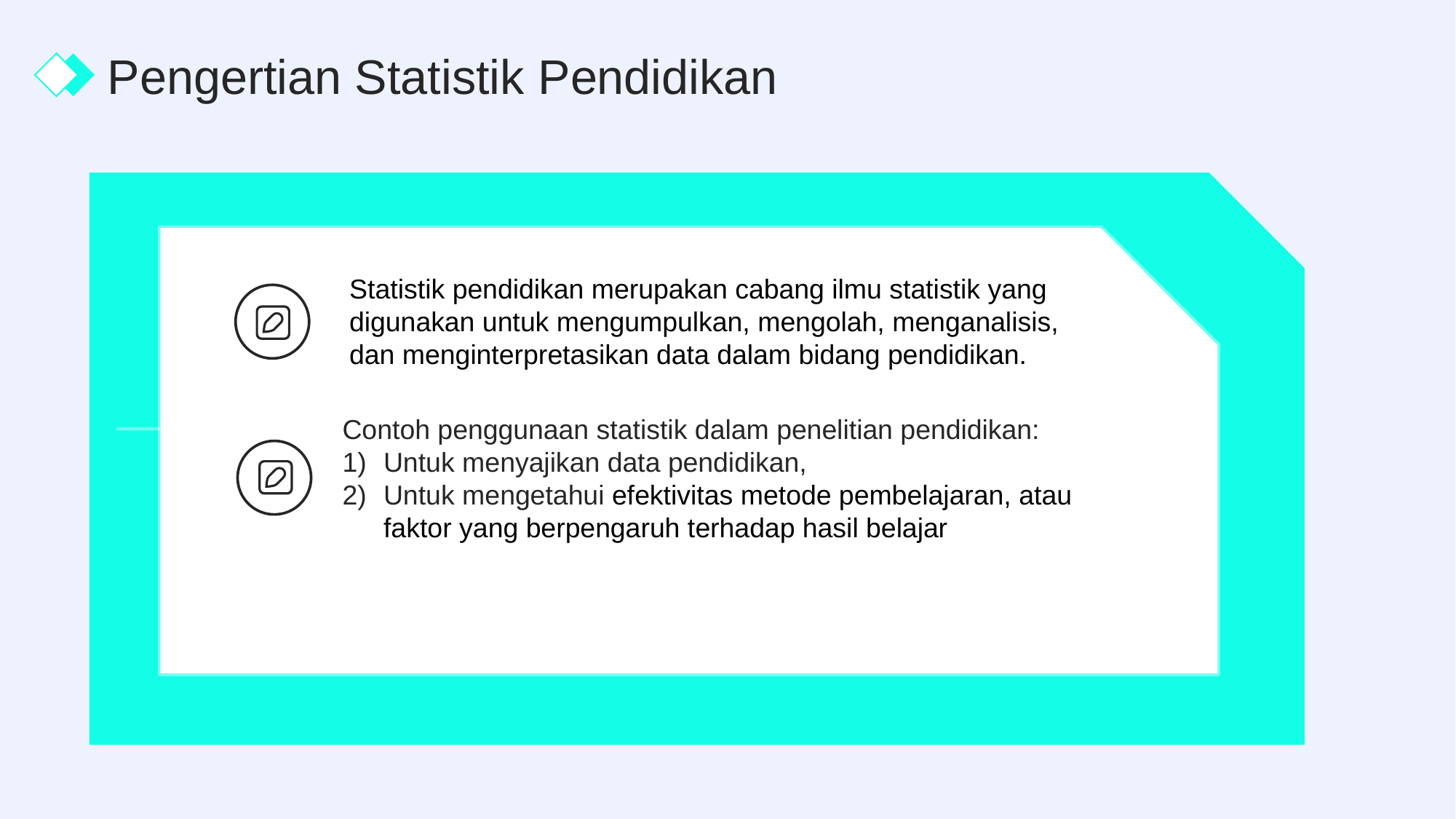

Pengertian Statistik Pendidikan

Statistik pendidikan merupakan cabang ilmu statistik yang digunakan untuk mengumpulkan, mengolah, menganalisis, dan menginterpretasikan data dalam bidang pendidikan.

Contoh penggunaan statistik dalam penelitian pendidikan:
Untuk menyajikan data pendidikan,
Untuk mengetahui efektivitas metode pembelajaran, atau faktor yang berpengaruh terhadap hasil belajar